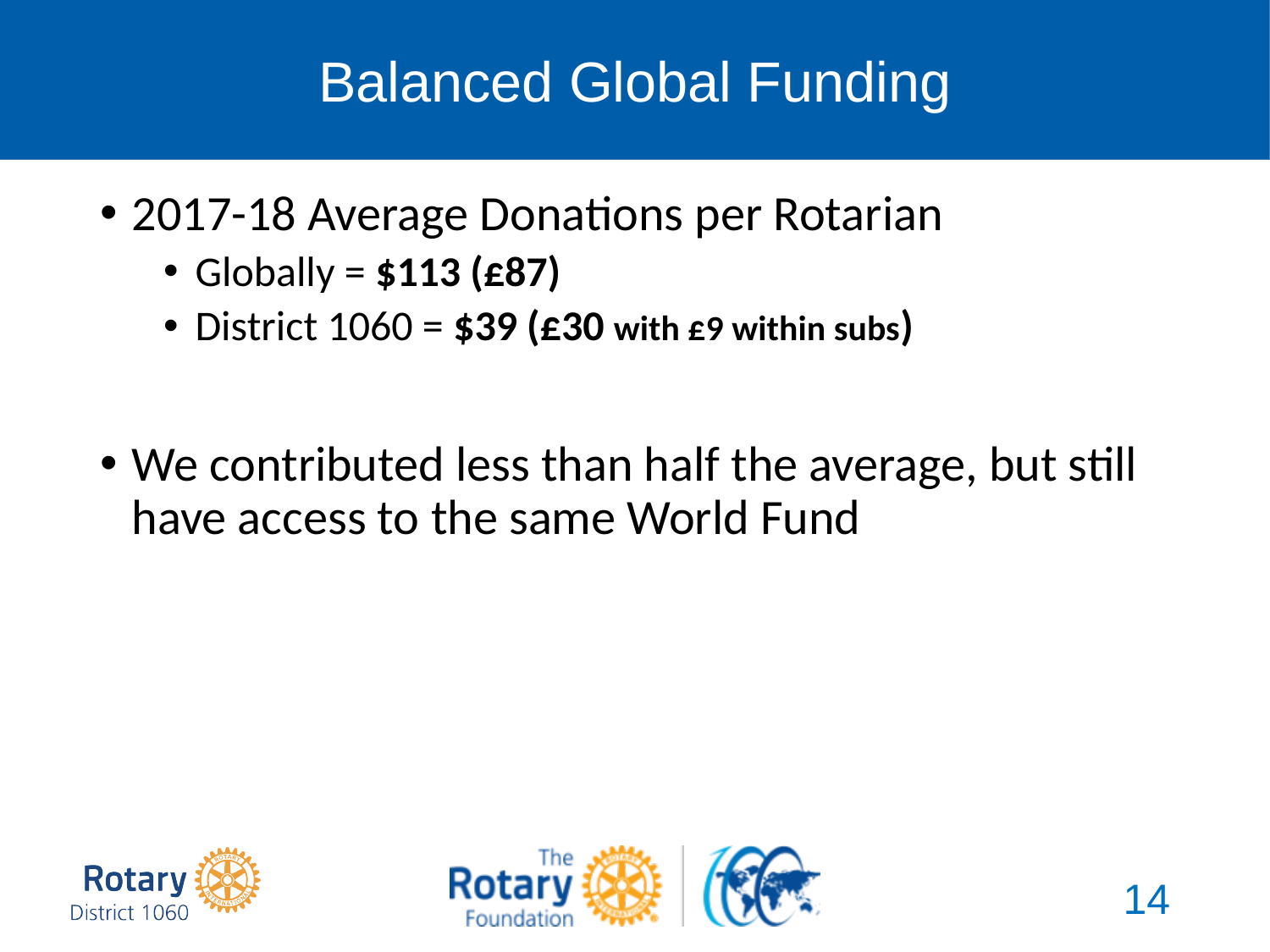

# Balanced Global Funding
2017-18 Average Donations per Rotarian
Globally = $113 (£87)
District 1060 = $39 (£30 with £9 within subs)

We contributed less than half the average, but still have access to the same World Fund
14